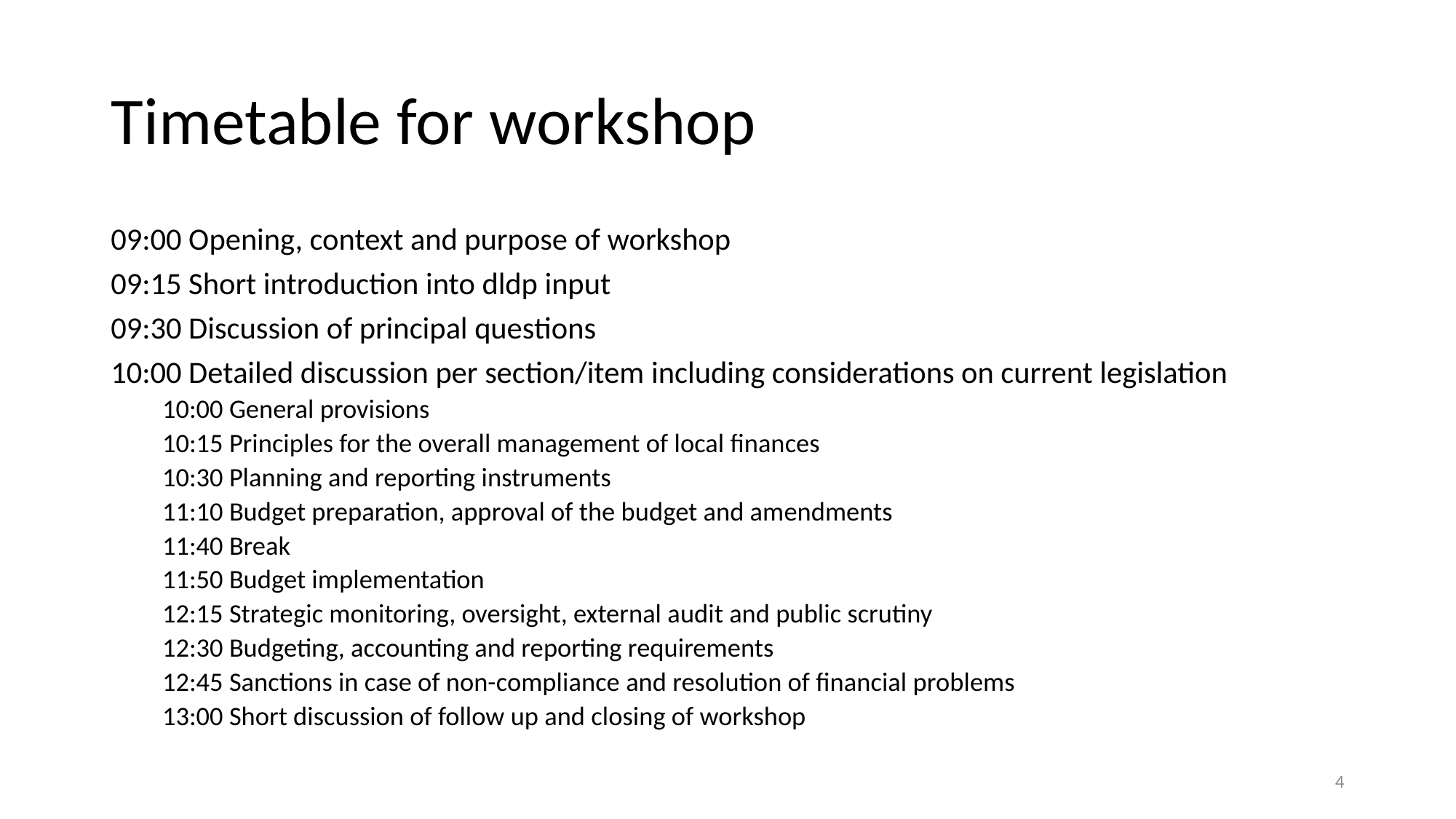

# Timetable for workshop
09:00 Opening, context and purpose of workshop
09:15 Short introduction into dldp input
09:30 Discussion of principal questions
10:00 Detailed discussion per section/item including considerations on current legislation
10:00 General provisions
10:15 Principles for the overall management of local finances
10:30 Planning and reporting instruments
11:10 Budget preparation, approval of the budget and amendments
11:40 Break
11:50 Budget implementation
12:15 Strategic monitoring, oversight, external audit and public scrutiny
12:30 Budgeting, accounting and reporting requirements
12:45 Sanctions in case of non-compliance and resolution of financial problems
13:00 Short discussion of follow up and closing of workshop
4